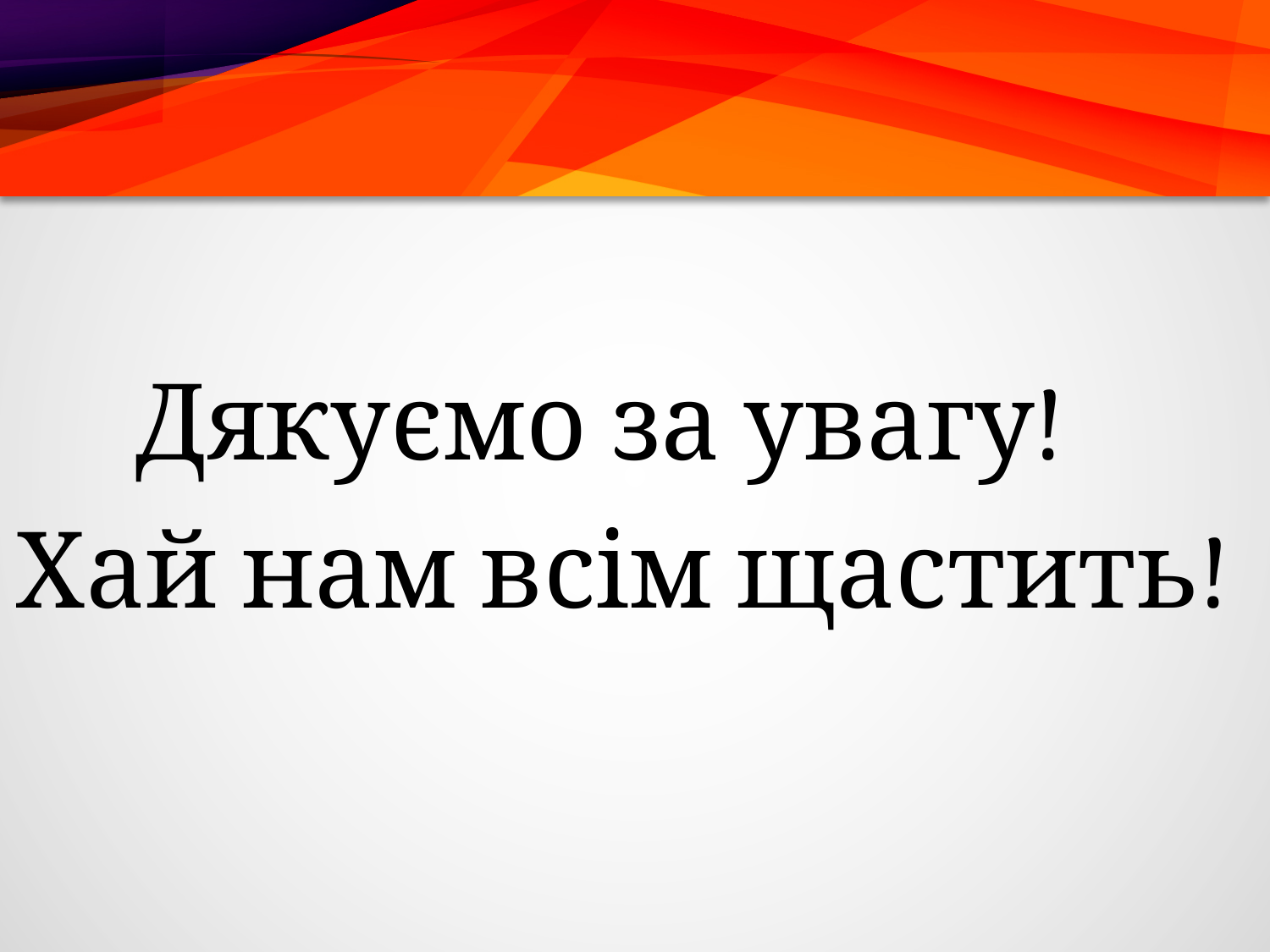

#

Дякуємо за увагу!
Хай нам всім щастить!